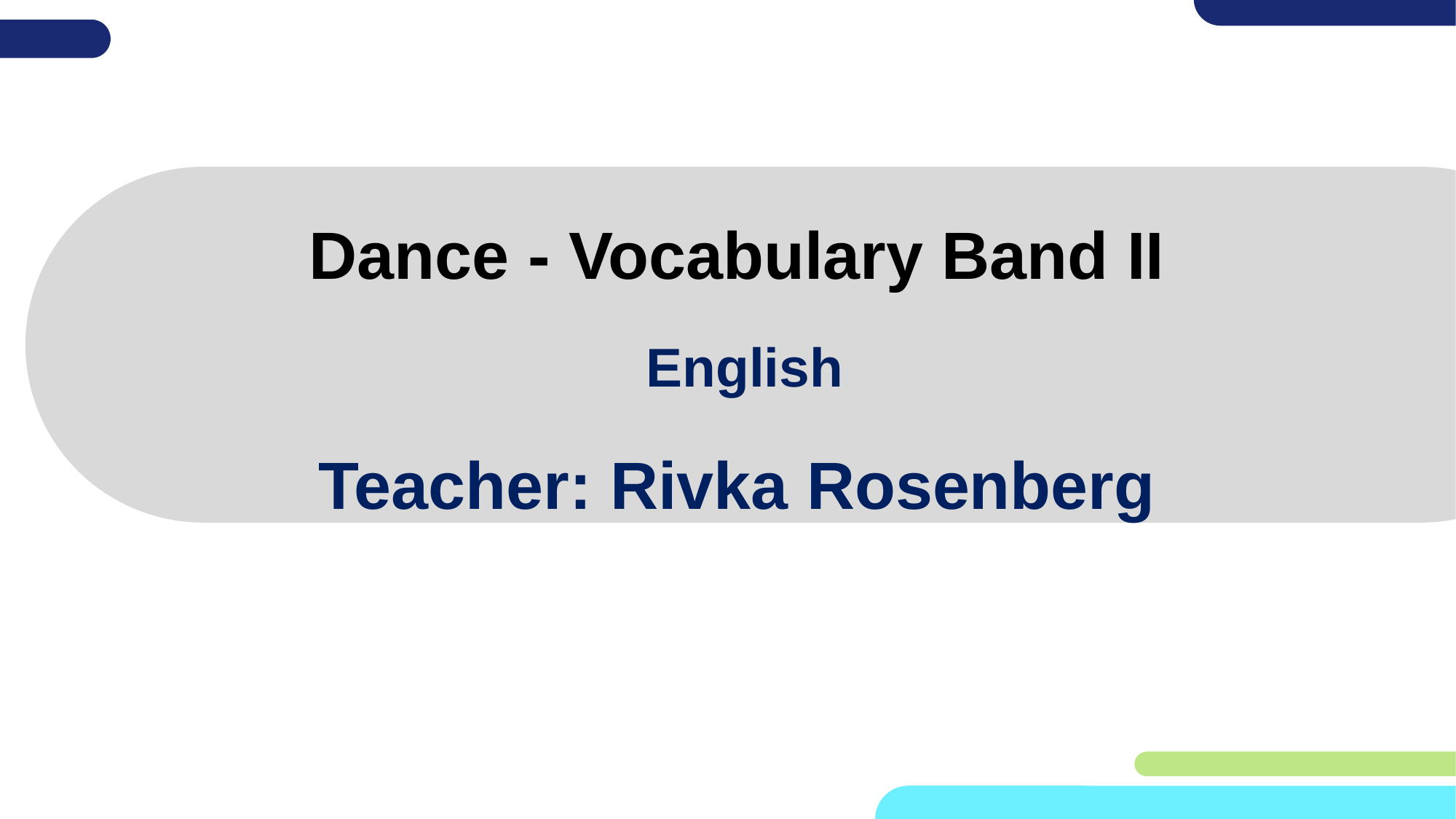

# Dance - Vocabulary Band II

 English

Teacher: Rivka Rosenberg